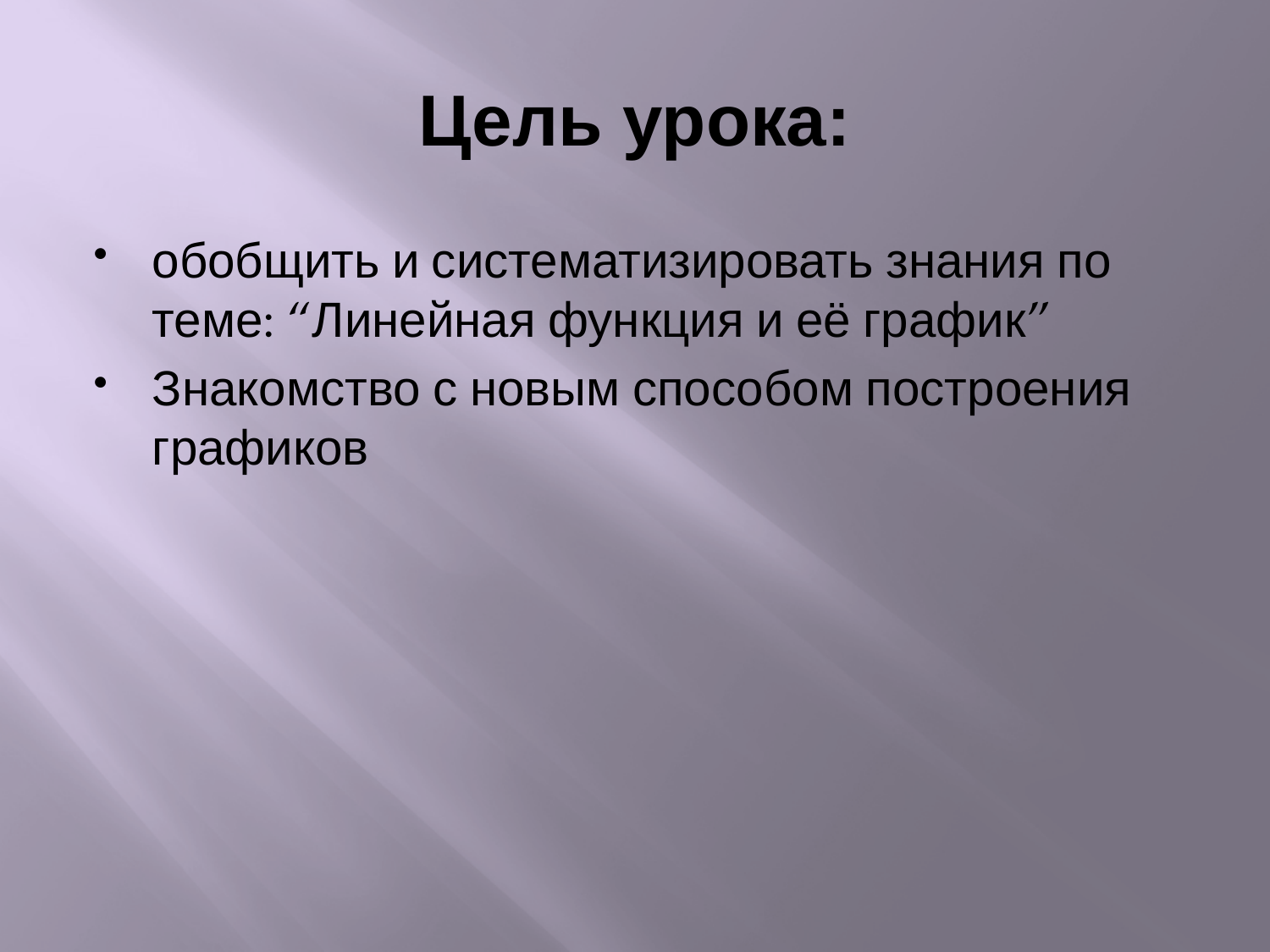

# Цель урока:
обобщить и систематизировать знания по теме: “Линейная функция и её график”
Знакомство с новым способом построения графиков